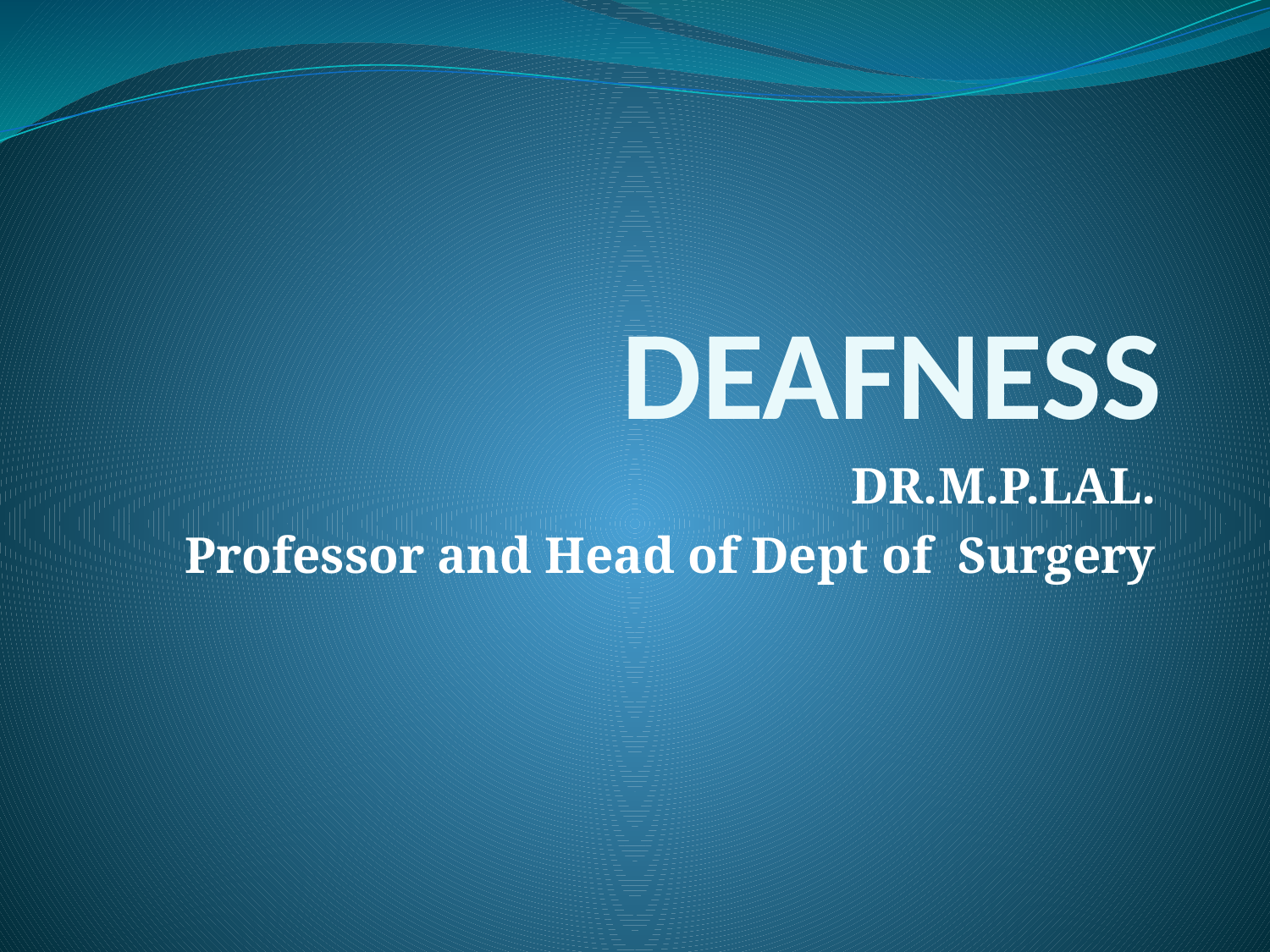

# DEAFNESS
DR.M.P.LAL.
Professor and Head of Dept of  Surgery